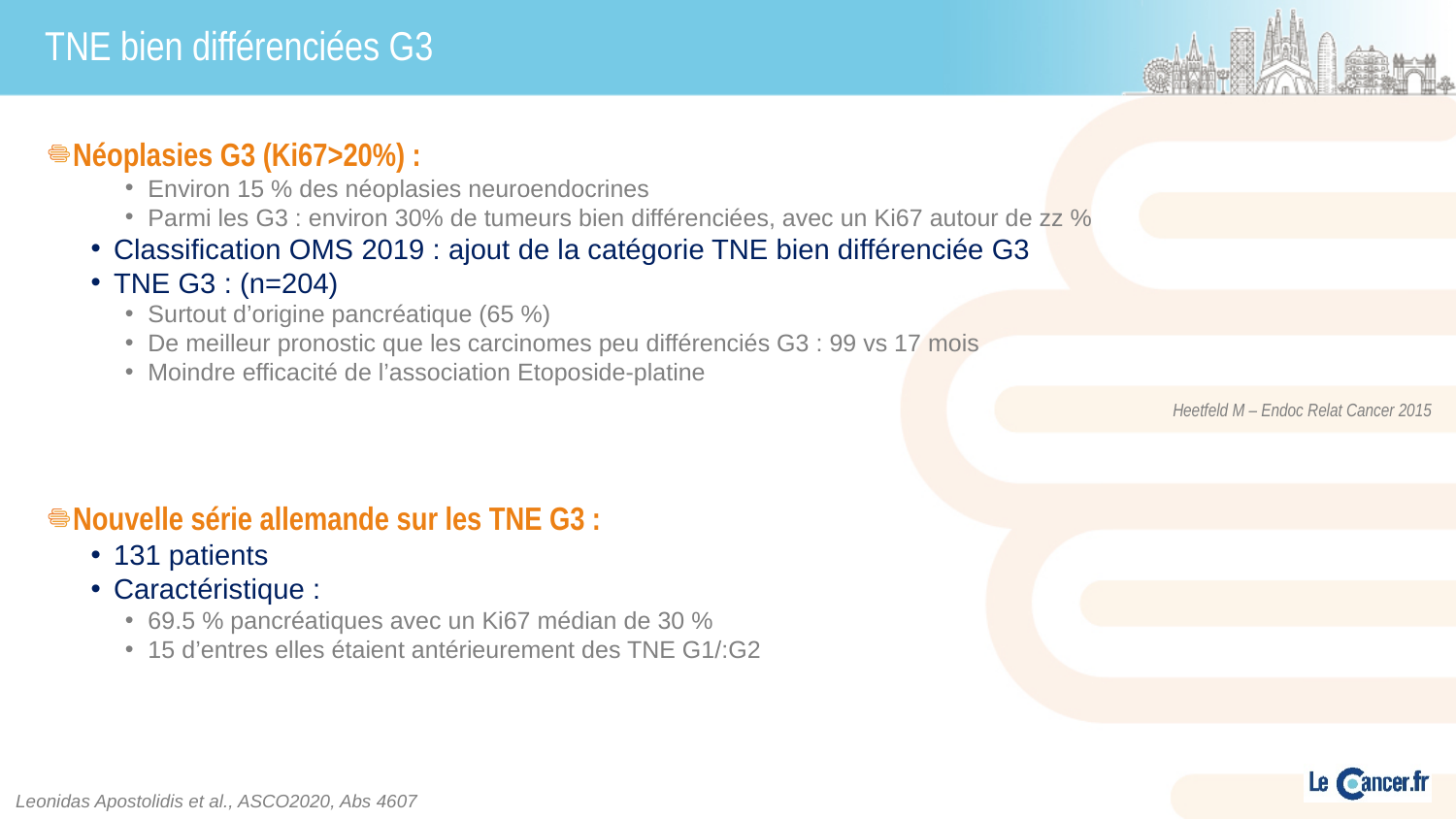

# TNE bien différenciées G3
Néoplasies G3 (Ki67>20%) :
Environ 15 % des néoplasies neuroendocrines
Parmi les G3 : environ 30% de tumeurs bien différenciées, avec un Ki67 autour de zz %
Classification OMS 2019 : ajout de la catégorie TNE bien différenciée G3
TNE G3 : (n=204)
Surtout d’origine pancréatique (65 %)
De meilleur pronostic que les carcinomes peu différenciés G3 : 99 vs 17 mois
Moindre efficacité de l’association Etoposide-platine

Nouvelle série allemande sur les TNE G3 :
131 patients
Caractéristique :
69.5 % pancréatiques avec un Ki67 médian de 30 %
15 d’entres elles étaient antérieurement des TNE G1/:G2
Heetfeld M – Endoc Relat Cancer 2015
Leonidas Apostolidis et al., ASCO2020, Abs 4607